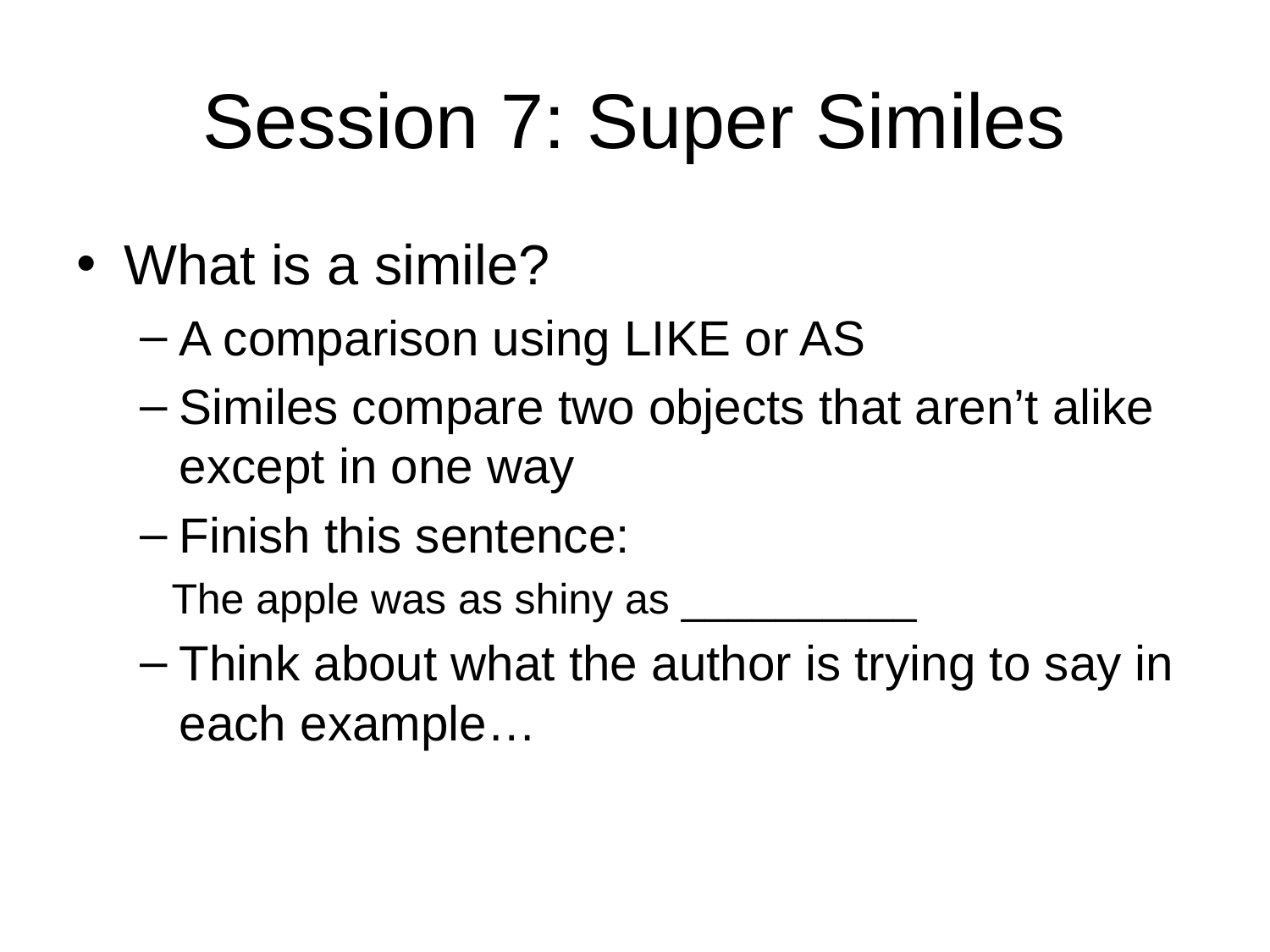

# Session 7: Super Similes
What is a simile?
A comparison using LIKE or AS
Similes compare two objects that aren’t alike except in one way
Finish this sentence:
The apple was as shiny as __________
Think about what the author is trying to say in each example…